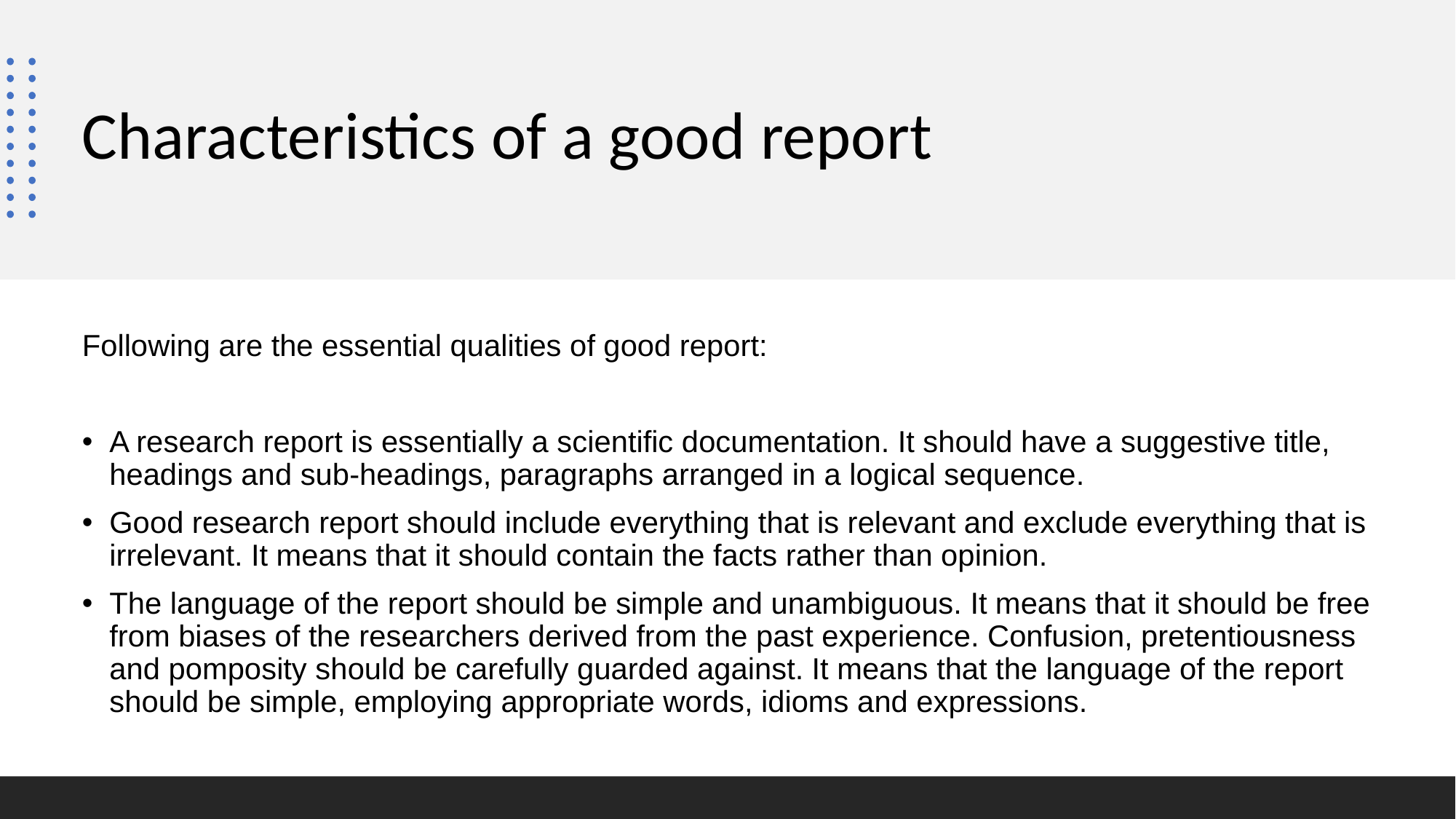

# Characteristics of a good report

Following are the essential qualities of good report:

A research report is essentially a scientific documentation. It should have a suggestive title, headings and sub-headings, paragraphs arranged in a logical sequence.
Good research report should include everything that is relevant and exclude everything that is irrelevant. It means that it should contain the facts rather than opinion.
The language of the report should be simple and unambiguous. It means that it should be free from biases of the researchers derived from the past experience. Confusion, pretentiousness and pomposity should be carefully guarded against. It means that the language of the report should be simple, employing appropriate words, idioms and expressions.